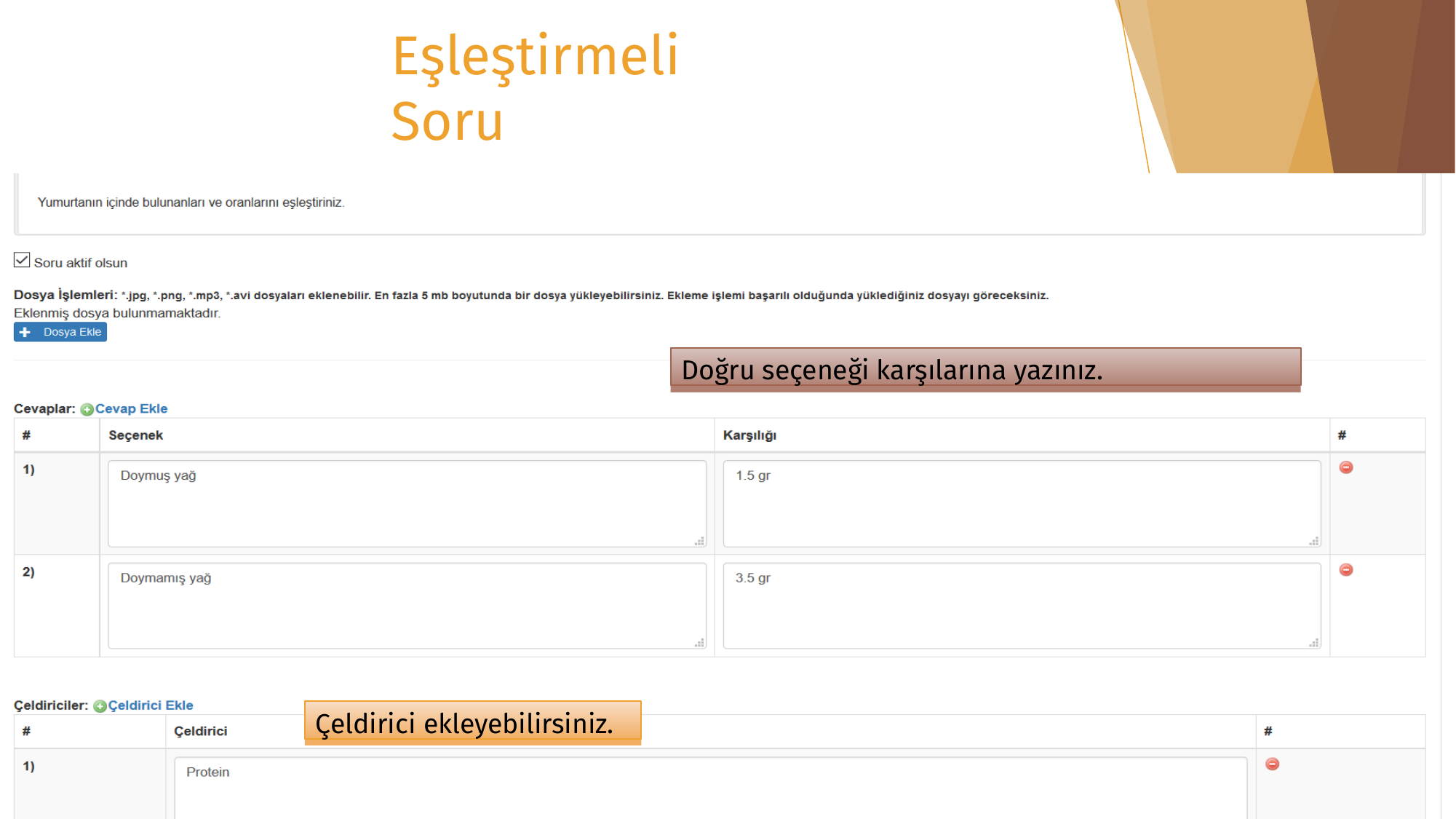

# Eşleştirmeli Soru

Doğru seçeneği karşılarına yazınız.

Çeldirici ekleyebilirsiniz.